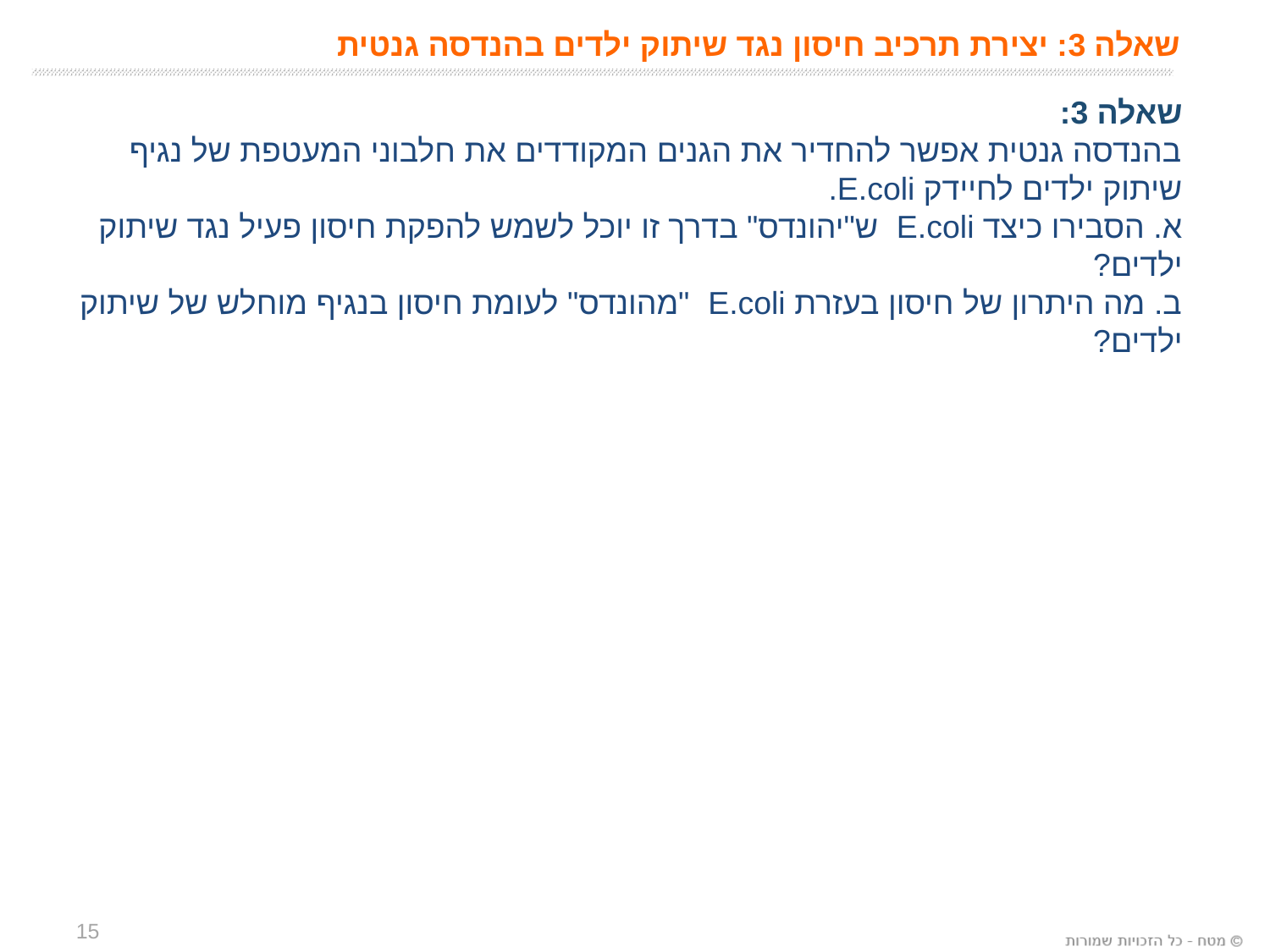

שאלה 3: יצירת תרכיב חיסון נגד שיתוק ילדים בהנדסה גנטית

שאלה 3:
בהנדסה גנטית אפשר להחדיר את הגנים המקודדים את חלבוני המעטפת של נגיף שיתוק ילדים לחיידק E.coli.
א. הסבירו כיצד E.coli  ש"יהונדס" בדרך זו יוכל לשמש להפקת חיסון פעיל נגד שיתוק ילדים?
ב. מה היתרון של חיסון בעזרת E.coli  "מהונדס" לעומת חיסון בנגיף מוחלש של שיתוק ילדים?

15